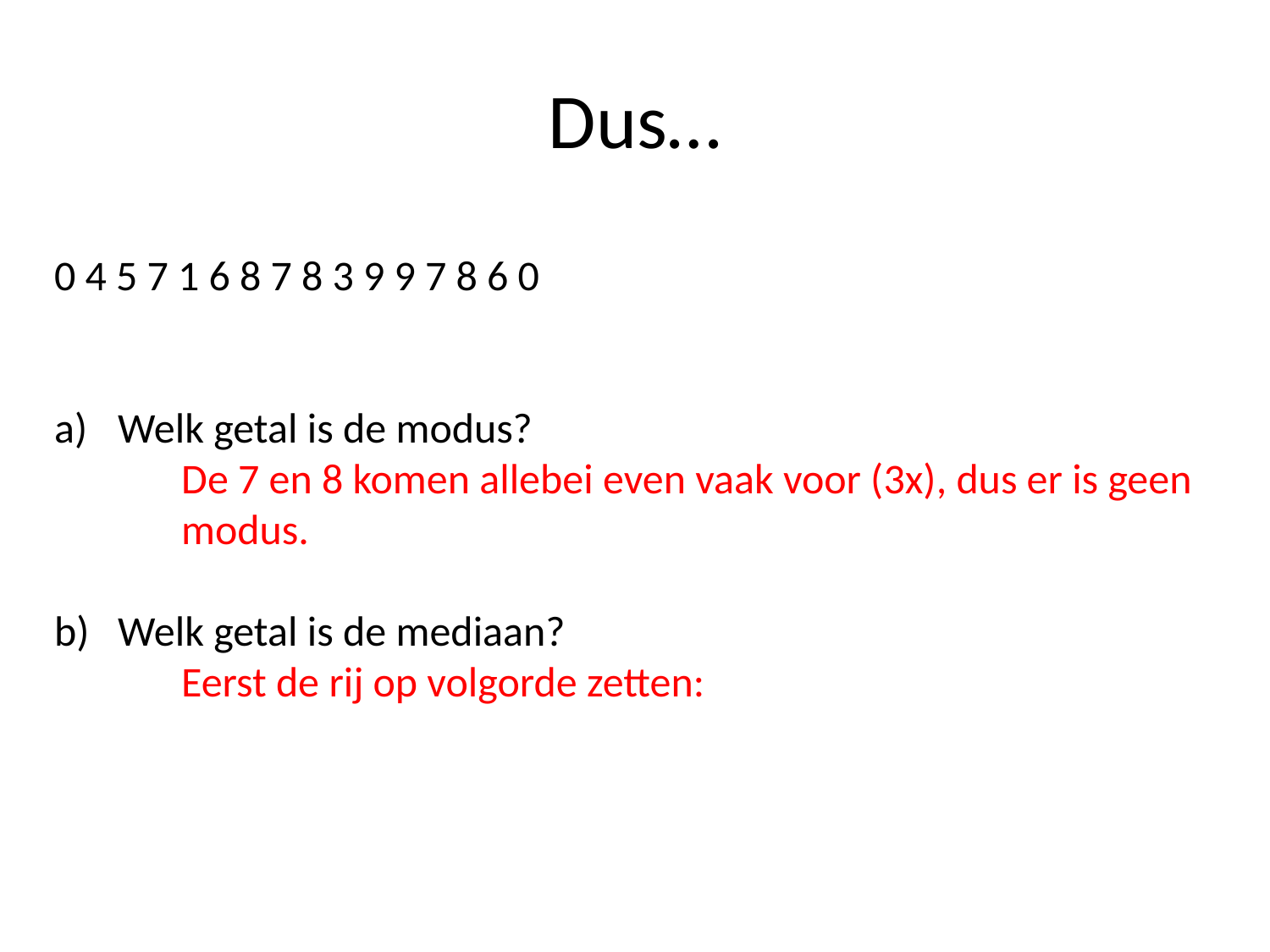

# Dus…
0 4 5 7 1 6 8 7 8 3 9 9 7 8 6 0

Welk getal is de modus?
	De 7 en 8 komen allebei even vaak voor (3x), dus er is geen 	modus.

Welk getal is de mediaan?
	Eerst de rij op volgorde zetten: